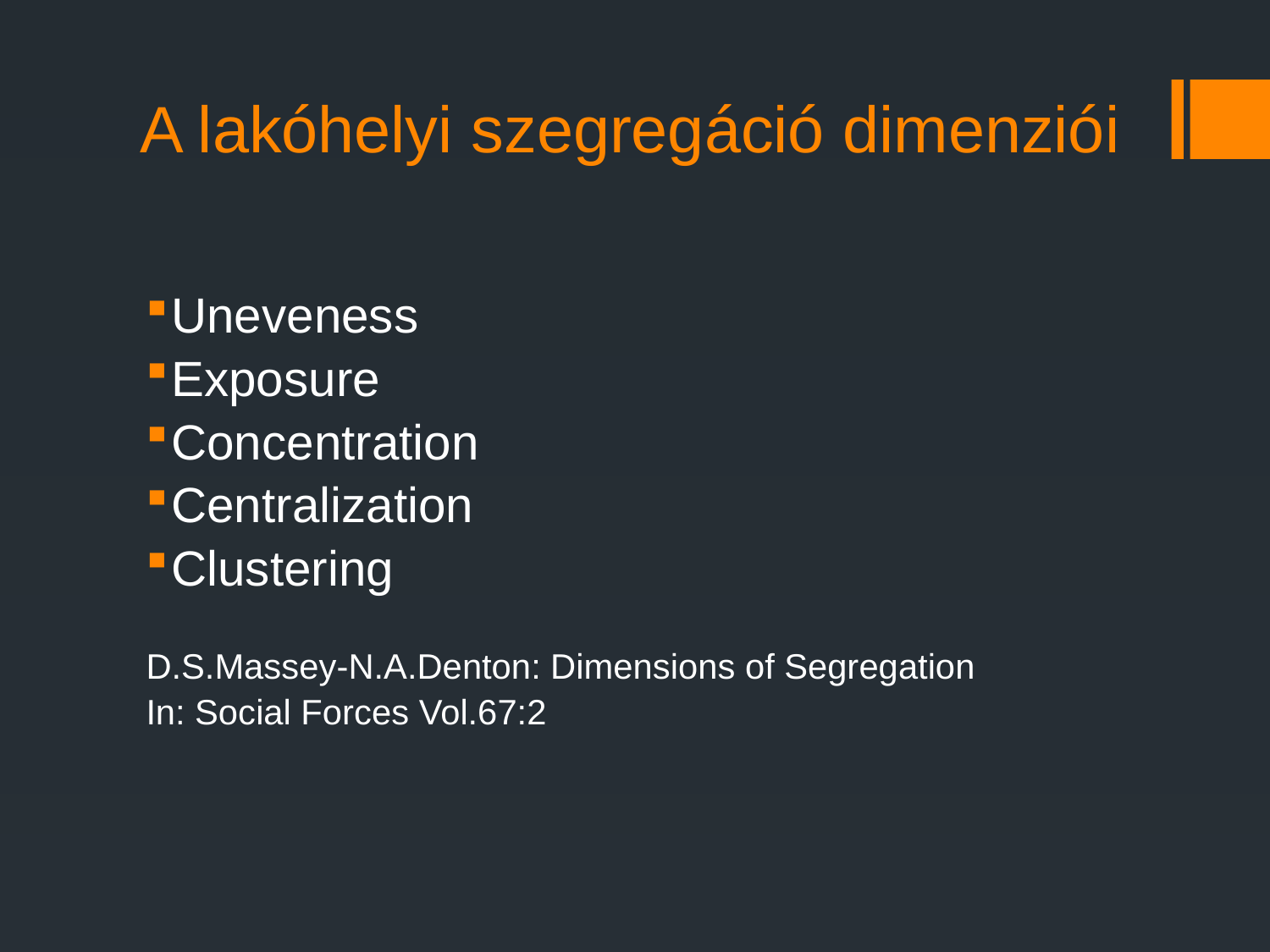

# A lakóhelyi szegregáció dimenziói
Uneveness
Exposure
Concentration
Centralization
Clustering

D.S.Massey-N.A.Denton: Dimensions of Segregation
In: Social Forces Vol.67:2